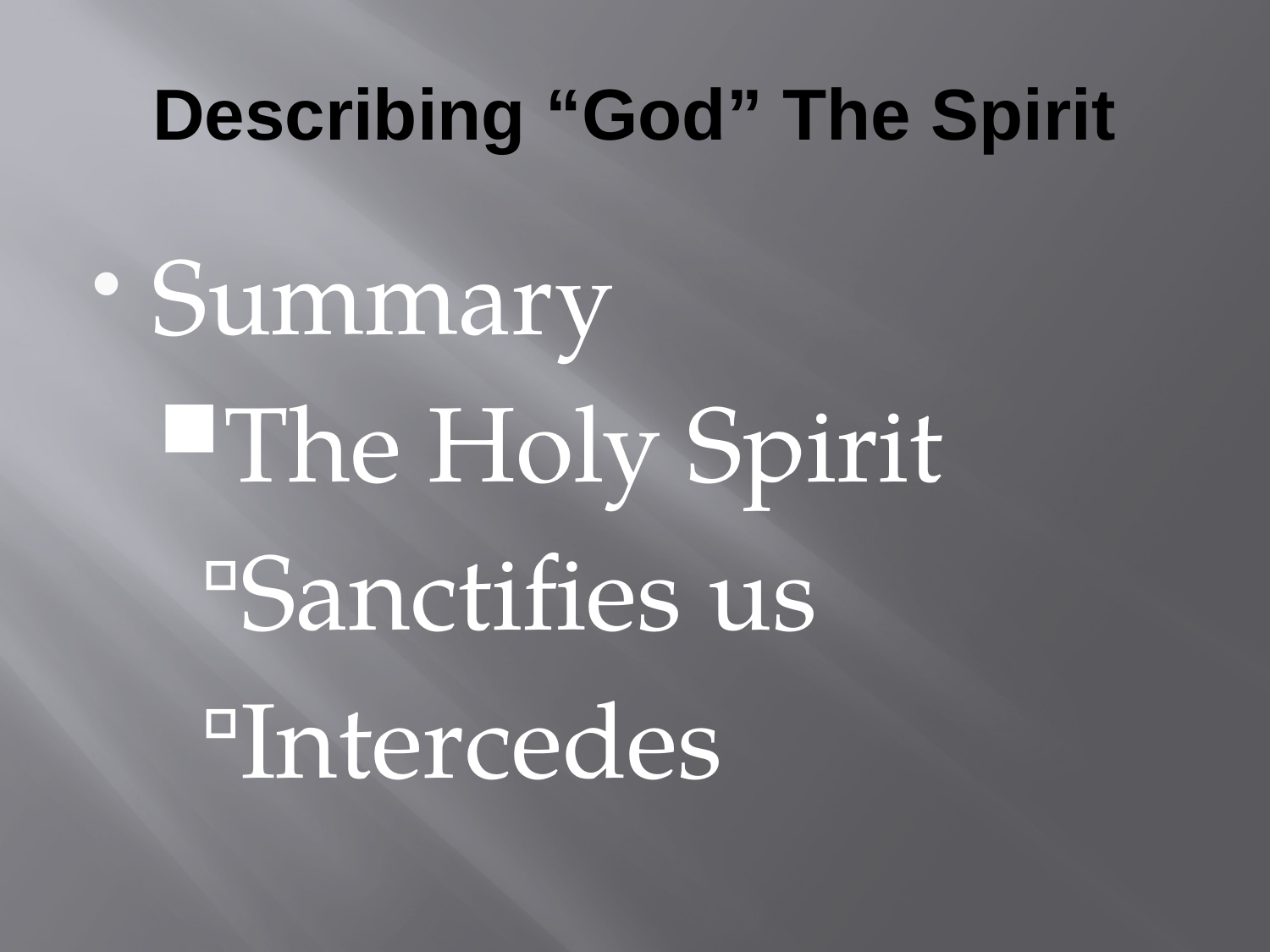

# Describing “God” The Spirit
Summary
The Holy Spirit
Sanctifies us
Intercedes